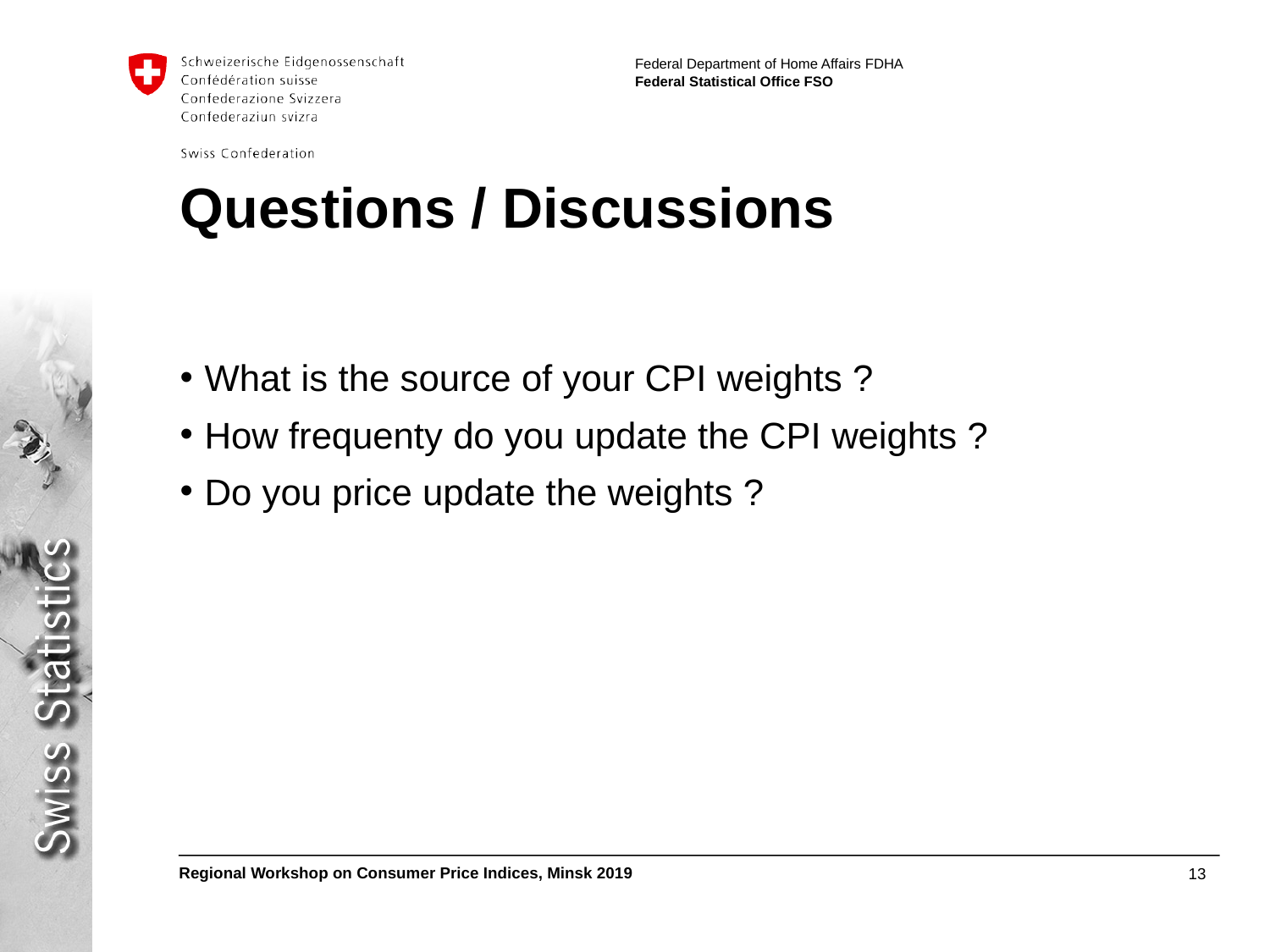

# Questions / Discussions

What is the source of your CPI weights ?
How frequenty do you update the CPI weights ?
Do you price update the weights ?